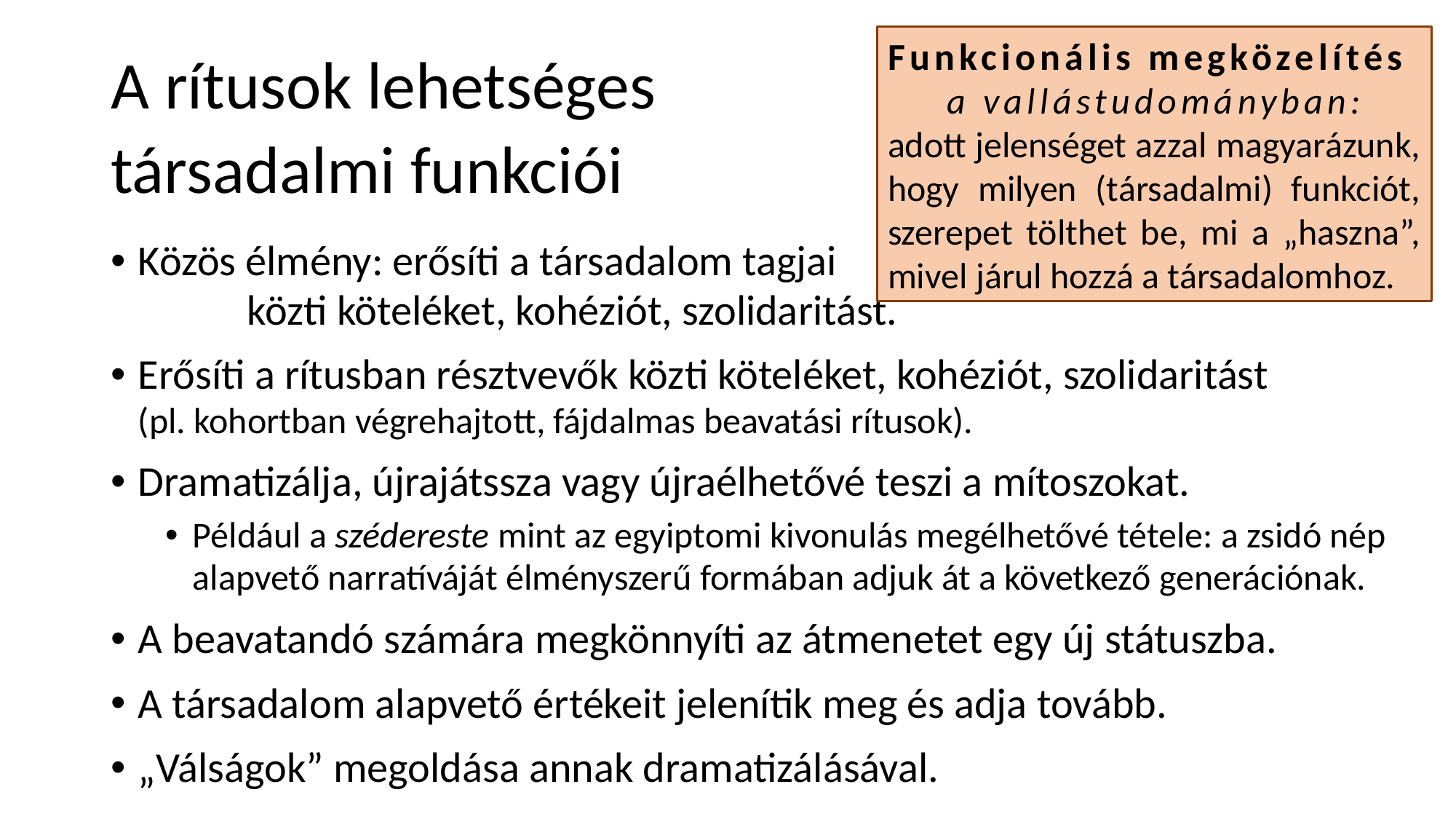

# A rítusok lehetséges társadalmi funkciói
Funkcionális megközelítés
a vallástudományban:
adott jelenséget azzal magyarázunk, hogy milyen (társadalmi) funkciót, szerepet tölthet be, mi a „haszna”, mivel járul hozzá a társadalomhoz.
Közös élmény: erősíti a társadalom tagjai
	közti köteléket, kohéziót, szolidaritást.
Erősíti a rítusban résztvevők közti köteléket, kohéziót, szolidaritást
(pl. kohortban végrehajtott, fájdalmas beavatási rítusok).
Dramatizálja, újrajátssza vagy újraélhetővé teszi a mítoszokat.
Például a szédereste mint az egyiptomi kivonulás megélhetővé tétele: a zsidó nép alapvető narratíváját élményszerű formában adjuk át a következő generációnak.
A beavatandó számára megkönnyíti az átmenetet egy új státuszba.
A társadalom alapvető értékeit jelenítik meg és adja tovább.
„Válságok” megoldása annak dramatizálásával.